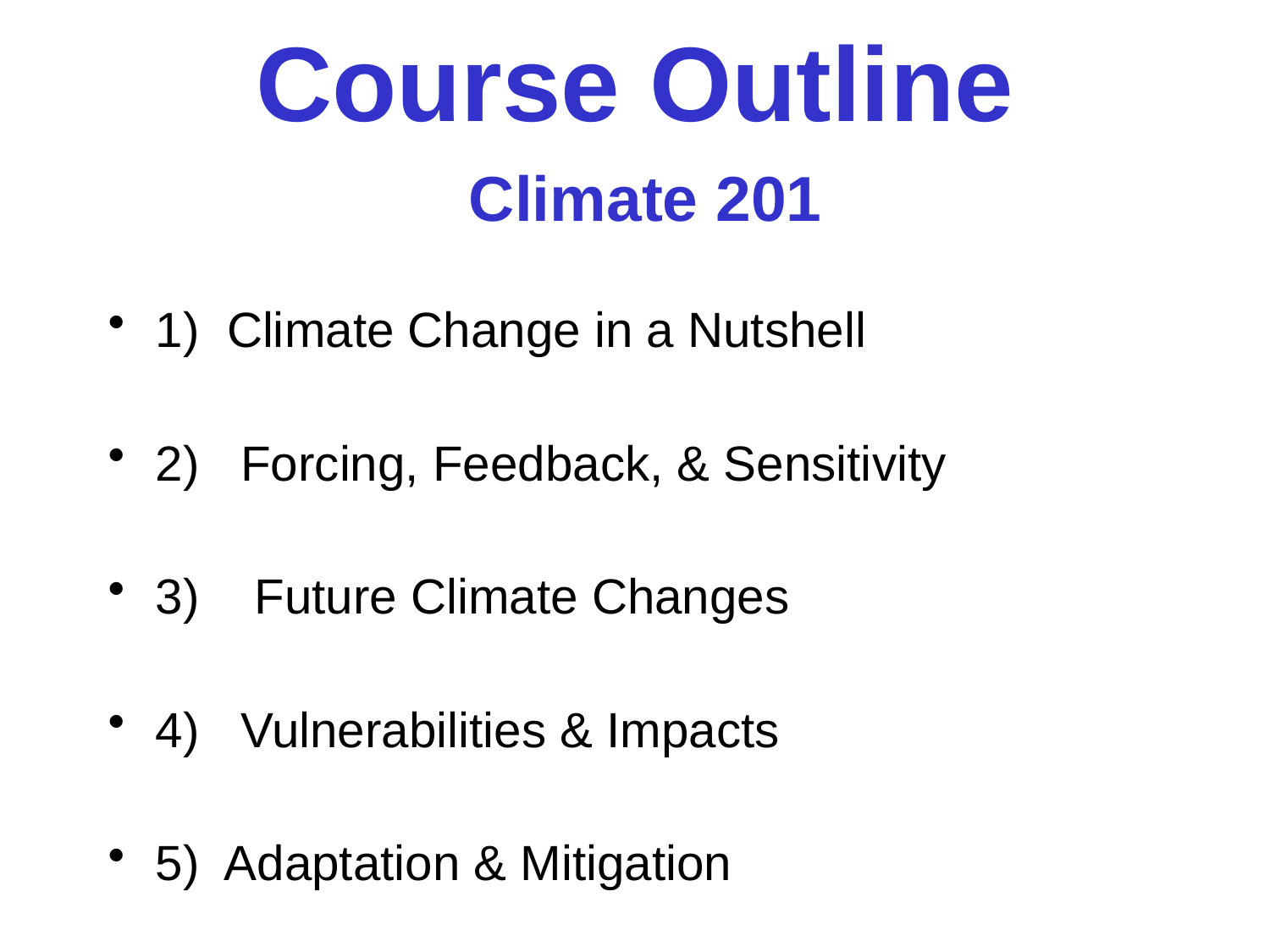

# Course Outline
Climate 201
1)  Climate Change in a Nutshell
2)   Forcing, Feedback, & Sensitivity
3)    Future Climate Changes
4)   Vulnerabilities & Impacts
5)  Adaptation & Mitigation